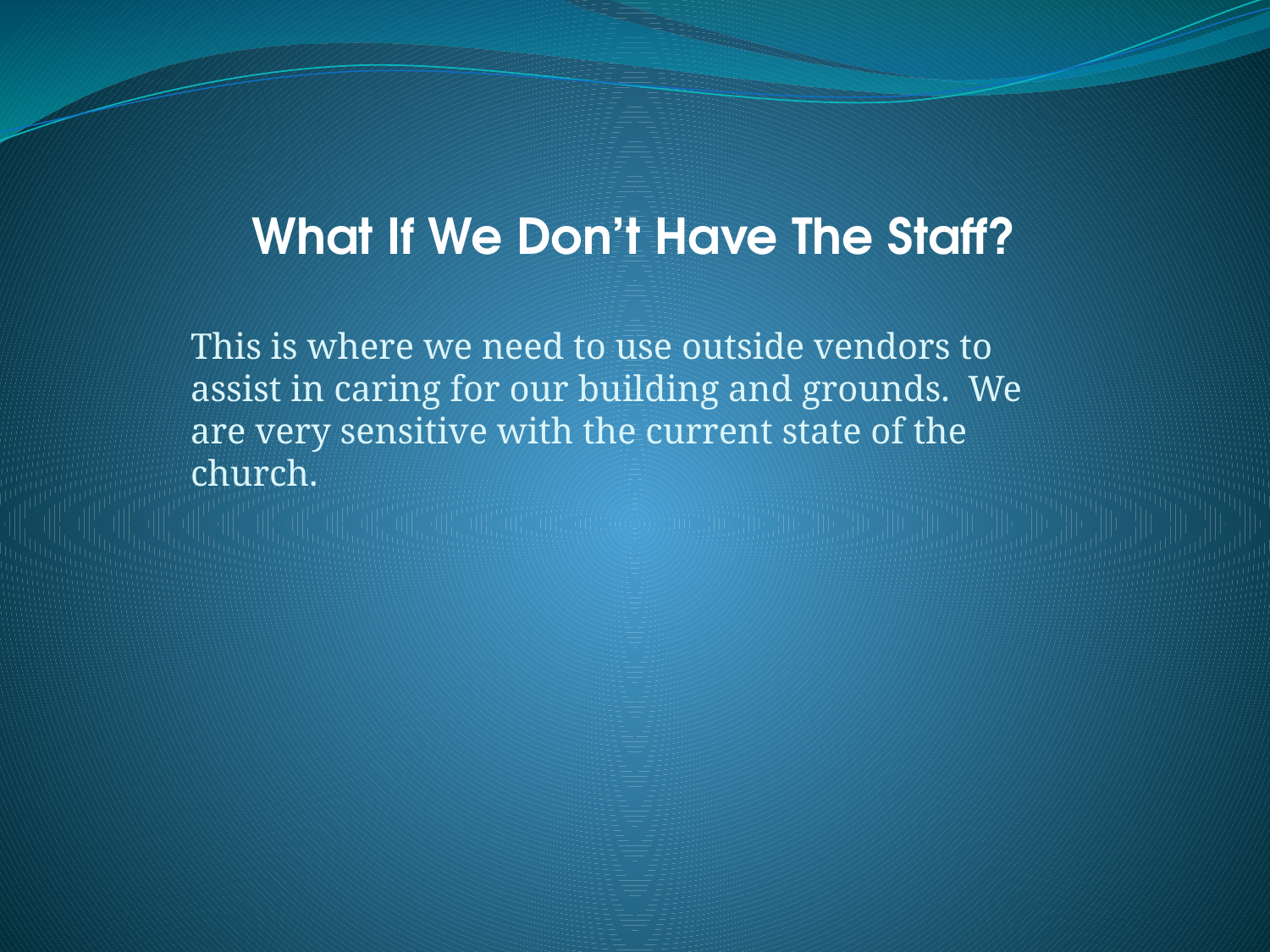

# What If We Don’t Have The Staff?
This is where we need to use outside vendors to assist in caring for our building and grounds.  We are very sensitive with the current state of the church.